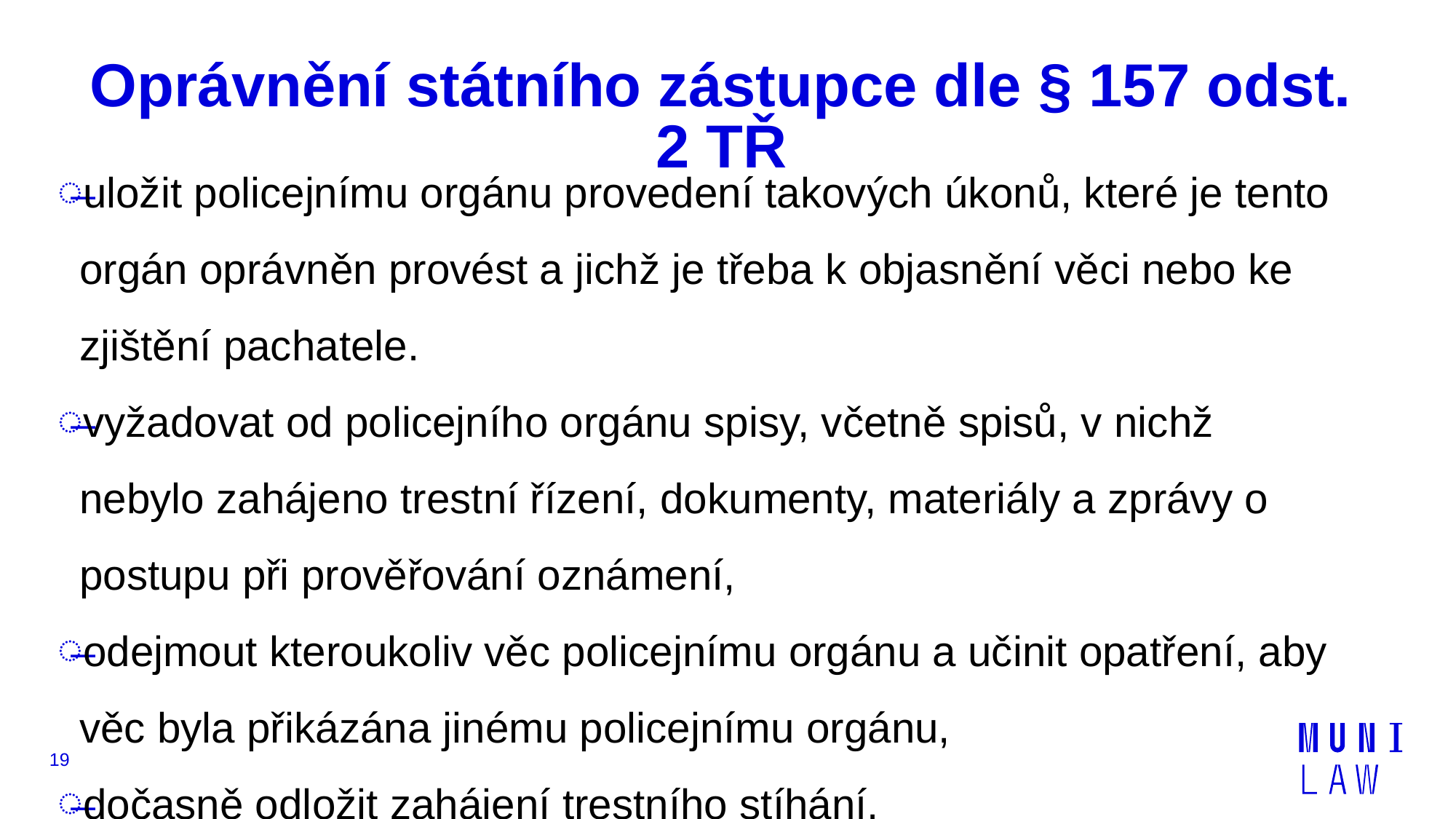

# Oprávnění státního zástupce dle § 157 odst. 2 TŘ
uložit policejnímu orgánu provedení takových úkonů, které je tento orgán oprávněn provést a jichž je třeba k objasnění věci nebo ke zjištění pachatele.
vyžadovat od policejního orgánu spisy, včetně spisů, v nichž nebylo zahájeno trestní řízení, dokumenty, materiály a zprávy o postupu při prověřování oznámení,
odejmout kteroukoliv věc policejnímu orgánu a učinit opatření, aby věc byla přikázána jinému policejnímu orgánu,
dočasně odložit zahájení trestního stíhání.
19